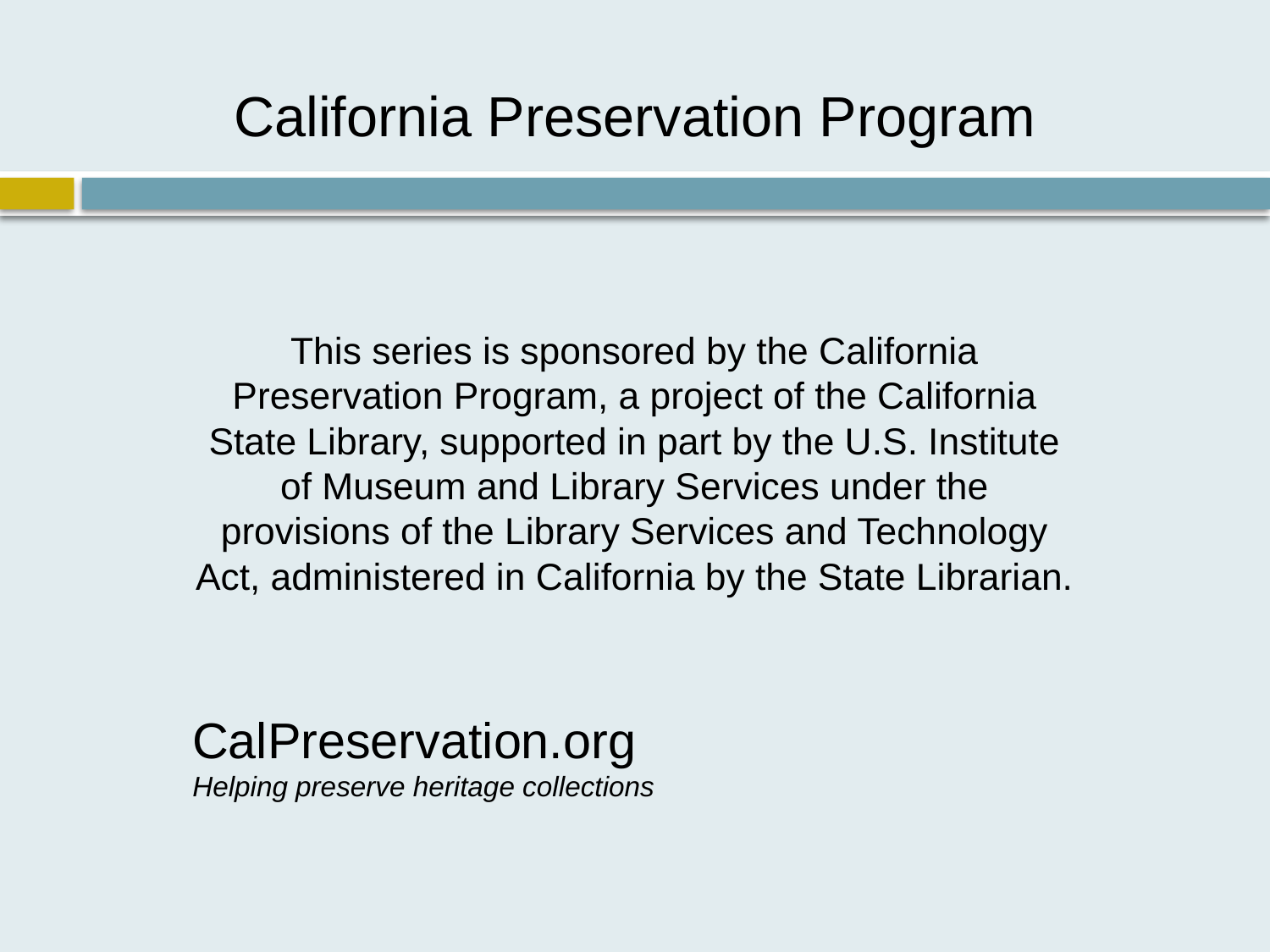

California Preservation Program

This series is sponsored by the California Preservation Program, a project of the California State Library, supported in part by the U.S. Institute of Museum and Library Services under the provisions of the Library Services and Technology Act, administered in California by the State Librarian.

CalPreservation.org
Helping preserve heritage collections